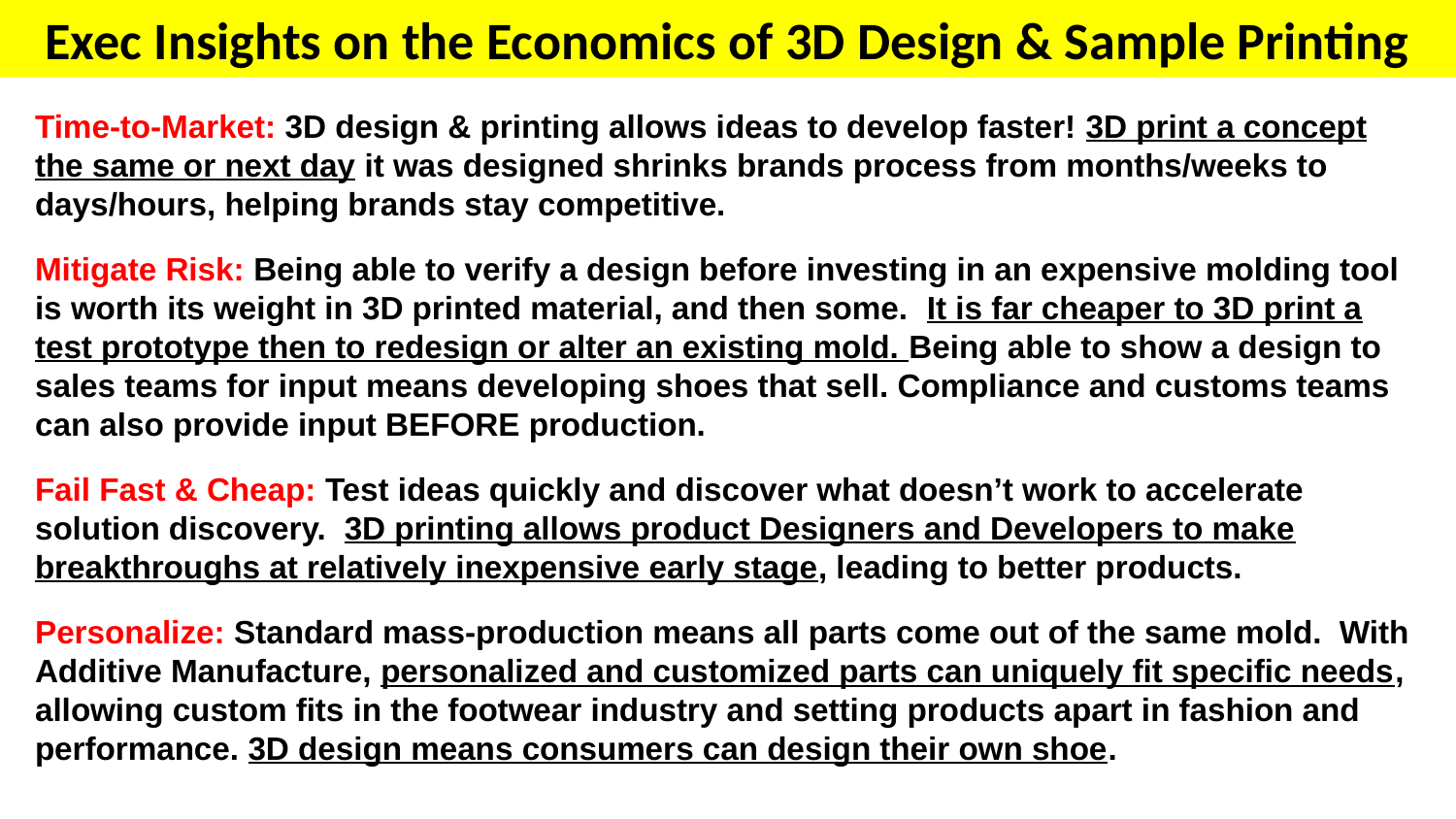

Exec Insights on the Economics of 3D Design & Sample Printing
Time-to-Market: 3D design & printing allows ideas to develop faster! 3D print a concept the same or next day it was designed shrinks brands process from months/weeks to days/hours, helping brands stay competitive.

Mitigate Risk: Being able to verify a design before investing in an expensive molding tool is worth its weight in 3D printed material, and then some.  It is far cheaper to 3D print a test prototype then to redesign or alter an existing mold. Being able to show a design to sales teams for input means developing shoes that sell. Compliance and customs teams can also provide input BEFORE production.

Fail Fast & Cheap: Test ideas quickly and discover what doesn’t work to accelerate solution discovery.  3D printing allows product Designers and Developers to make breakthroughs at relatively inexpensive early stage, leading to better products.

Personalize: Standard mass-production means all parts come out of the same mold.  With Additive Manufacture, personalized and customized parts can uniquely fit specific needs, allowing custom fits in the footwear industry and setting products apart in fashion and performance. 3D design means consumers can design their own shoe.